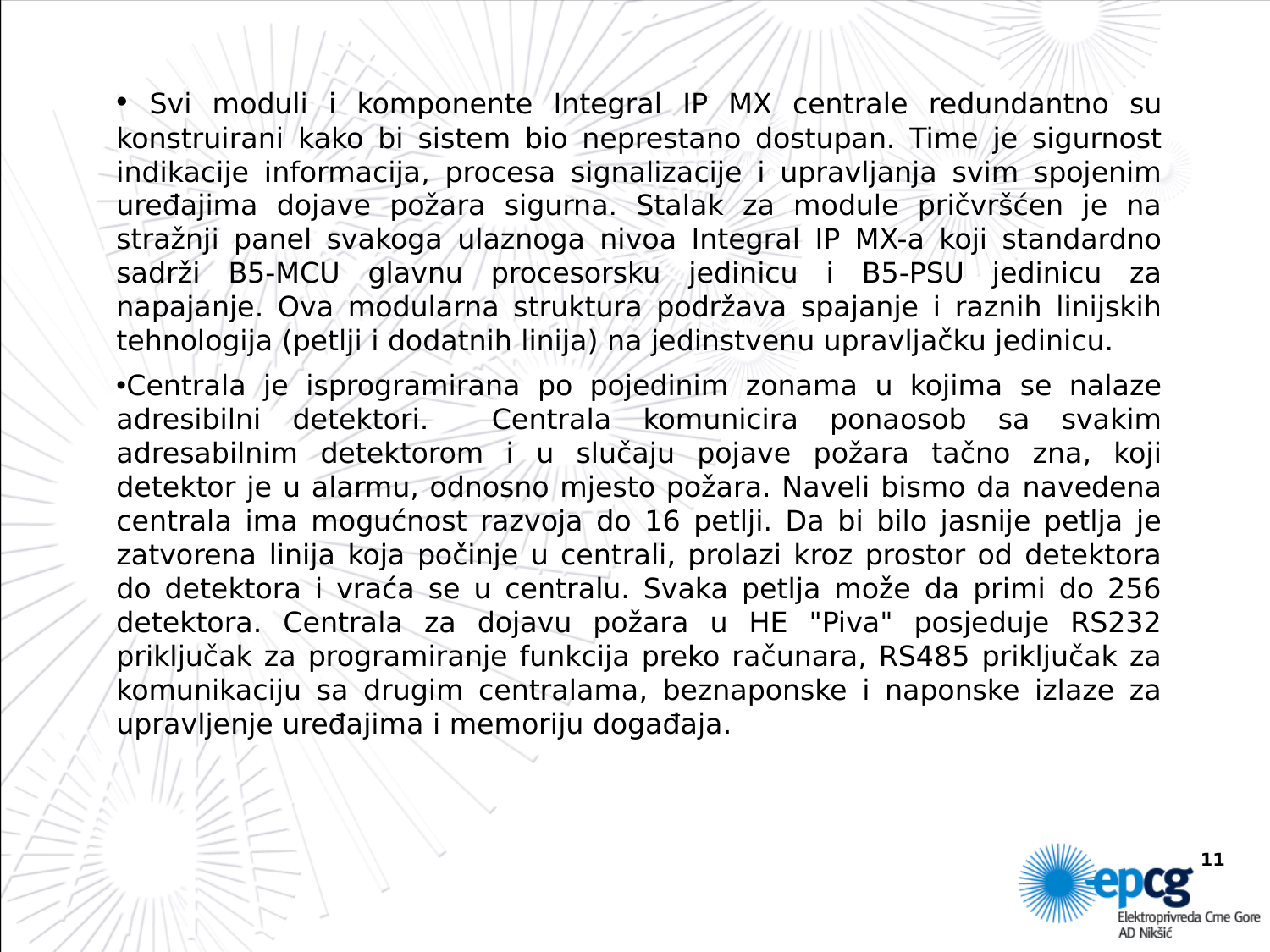

Svi moduli i komponente Integral IP MX centrale redundantno su konstruirani kako bi sistem bio neprestano dostupan. Time je sigurnost indikacije informacija, procesa signalizacije i upravljanja svim spojenim uređajima dojave požara sigurna. Stalak za module pričvršćen je na stražnji panel svakoga ulaznoga nivoa Integral IP MX-a koji standardno sadrži B5-MCU glavnu procesorsku jedinicu i B5-PSU jedinicu za napajanje. Ova modularna struktura podržava spajanje i raznih linijskih tehnologija (petlji i dodatnih linija) na jedinstvenu upravljačku jedinicu.
Centrala je isprogramirana po pojedinim zonama u kojima se nalaze adresibilni detektori.  Centrala komunicira ponaosob sa svakim adresabilnim detektorom i u slučaju pojave požara tačno zna, koji detektor je u alarmu, odnosno mjesto požara. Naveli bismo da navedena centrala ima mogućnost razvoja do 16 petlji. Da bi bilo jasnije petlja je zatvorena linija koja počinje u centrali, prolazi kroz prostor od detektora do detektora i vraća se u centralu. Svaka petlja može da primi do 256 detektora. Centrala za dojavu požara u HE "Piva" posjeduje RS232 priključak za programiranje funkcija preko računara, RS485 priključak za komunikaciju sa drugim centralama, beznaponske i naponske izlaze za upravljenje uređajima i memoriju događaja.